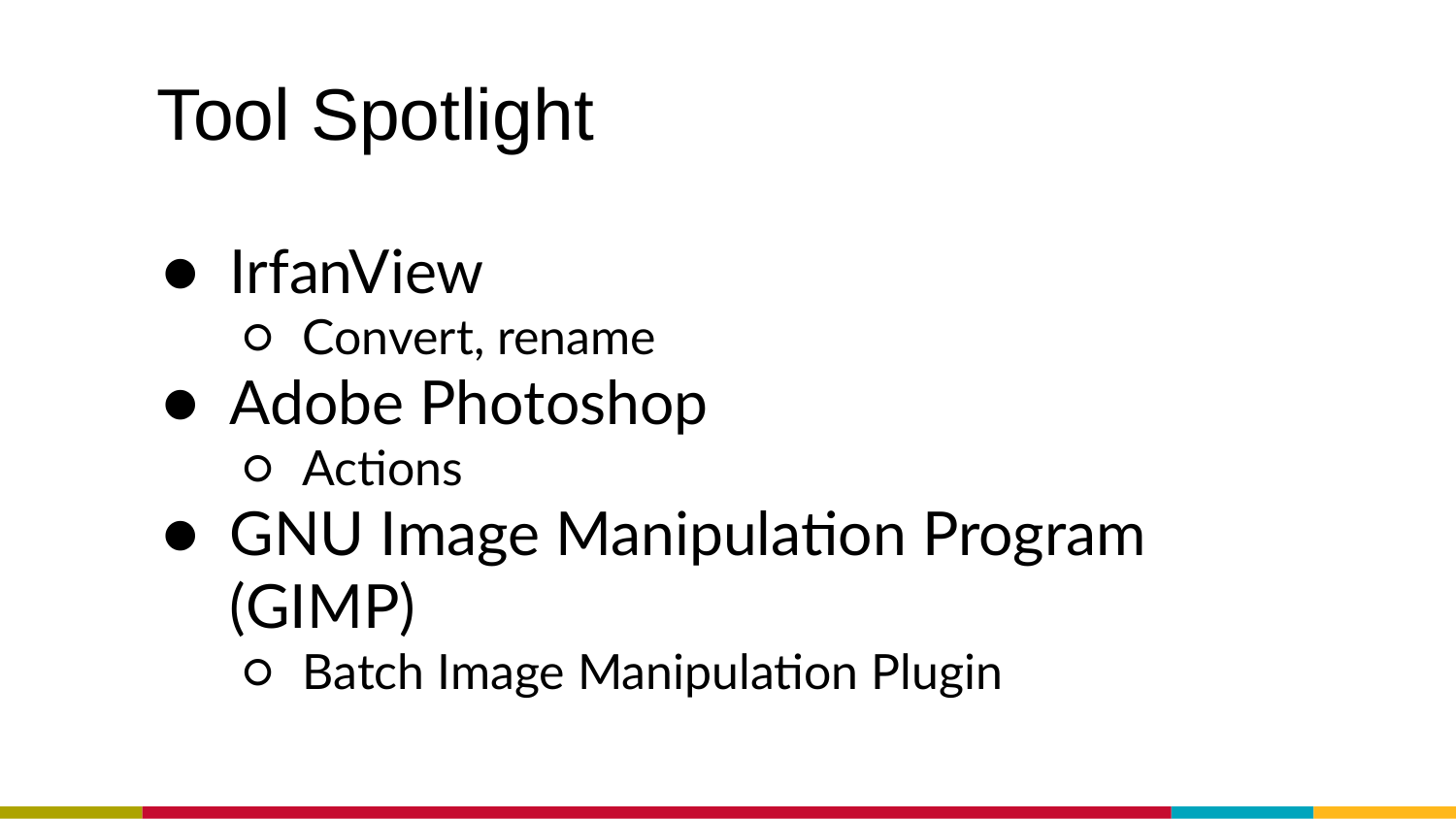

# Tool Spotlight
IrfanView
Convert, rename
Adobe Photoshop
Actions
GNU Image Manipulation Program (GIMP)
Batch Image Manipulation Plugin